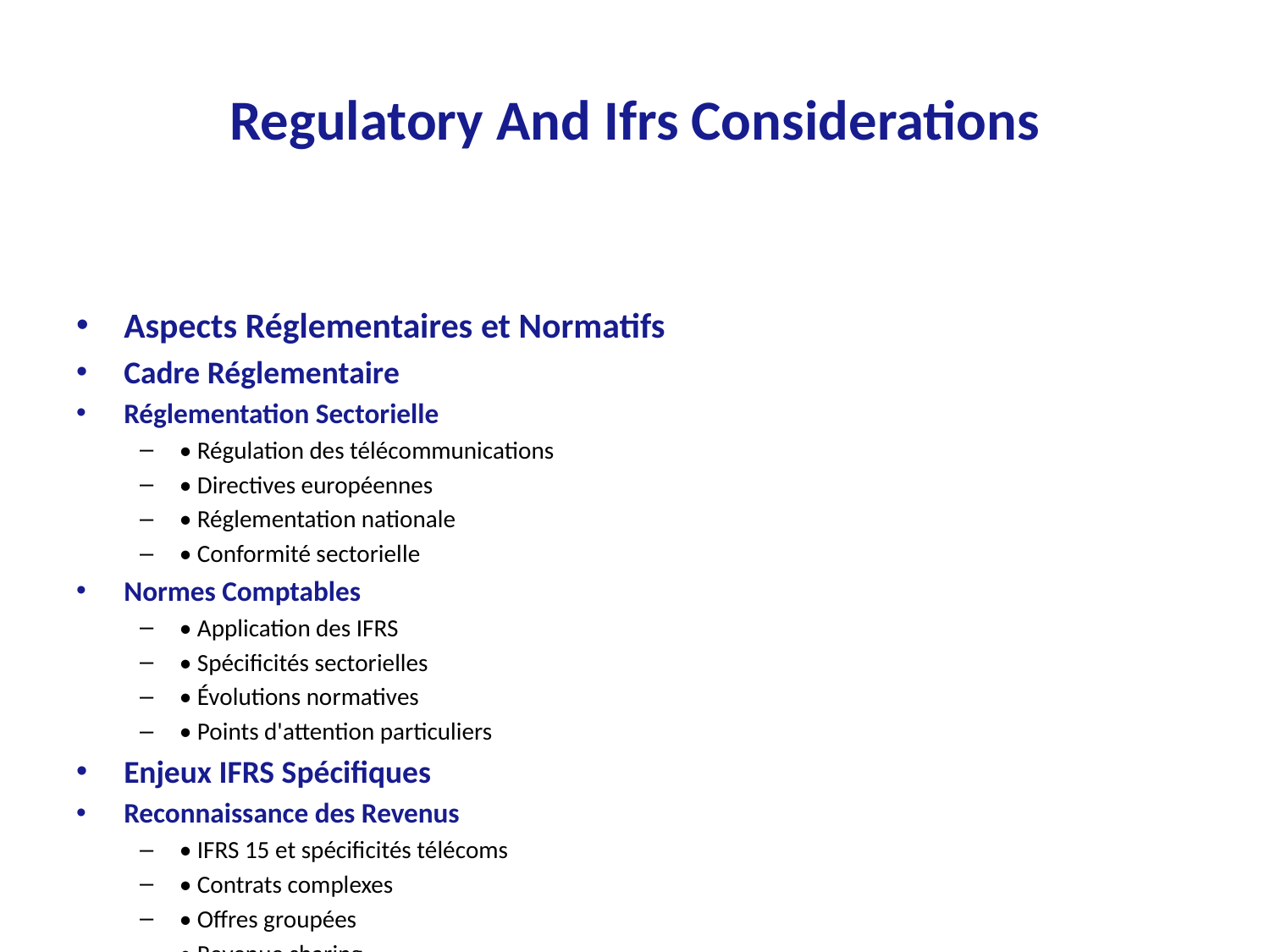

# Regulatory And Ifrs Considerations

Aspects Réglementaires et Normatifs
Cadre Réglementaire
Réglementation Sectorielle
• Régulation des télécommunications
• Directives européennes
• Réglementation nationale
• Conformité sectorielle
Normes Comptables
• Application des IFRS
• Spécificités sectorielles
• Évolutions normatives
• Points d'attention particuliers
Enjeux IFRS Spécifiques
Reconnaissance des Revenus
• IFRS 15 et spécificités télécoms
• Contrats complexes
• Offres groupées
• Revenue sharing
Autres Normes Clés
• IFRS 16 : Contrats de location
• IFRS 9 : Instruments financiers
• IAS 36 : Dépréciation d'actifs
• IFRS 17 : Contrats d'assurance
Conformité et Contrôle
Processus de Conformité
• Veille réglementaire
• Évaluation des impacts
• Mise en conformité
• Suivi continu
Points de Contrôle
• Tests de conformité
• Documentation requise
• Pistes d'audit
• Revue qualité
Expertise Technique
Support Spécialisé
• Consultation technique
• Position papers
• Notes d'interprétation
• Validation des traitements
Formation et Mise à Jour
• Formation continue
• Partage des connaissances
• Veille technique
• Documentation technique
Approche Proactive
Anticipation des Changements
• Suivi des évolutions
• Analyse d'impacts
• Plans d'action
• Communication préventive
Gestion du Changement
• Accompagnement des équipes
• Mise à jour des procédures
• Formation adaptée
• Support technique continu